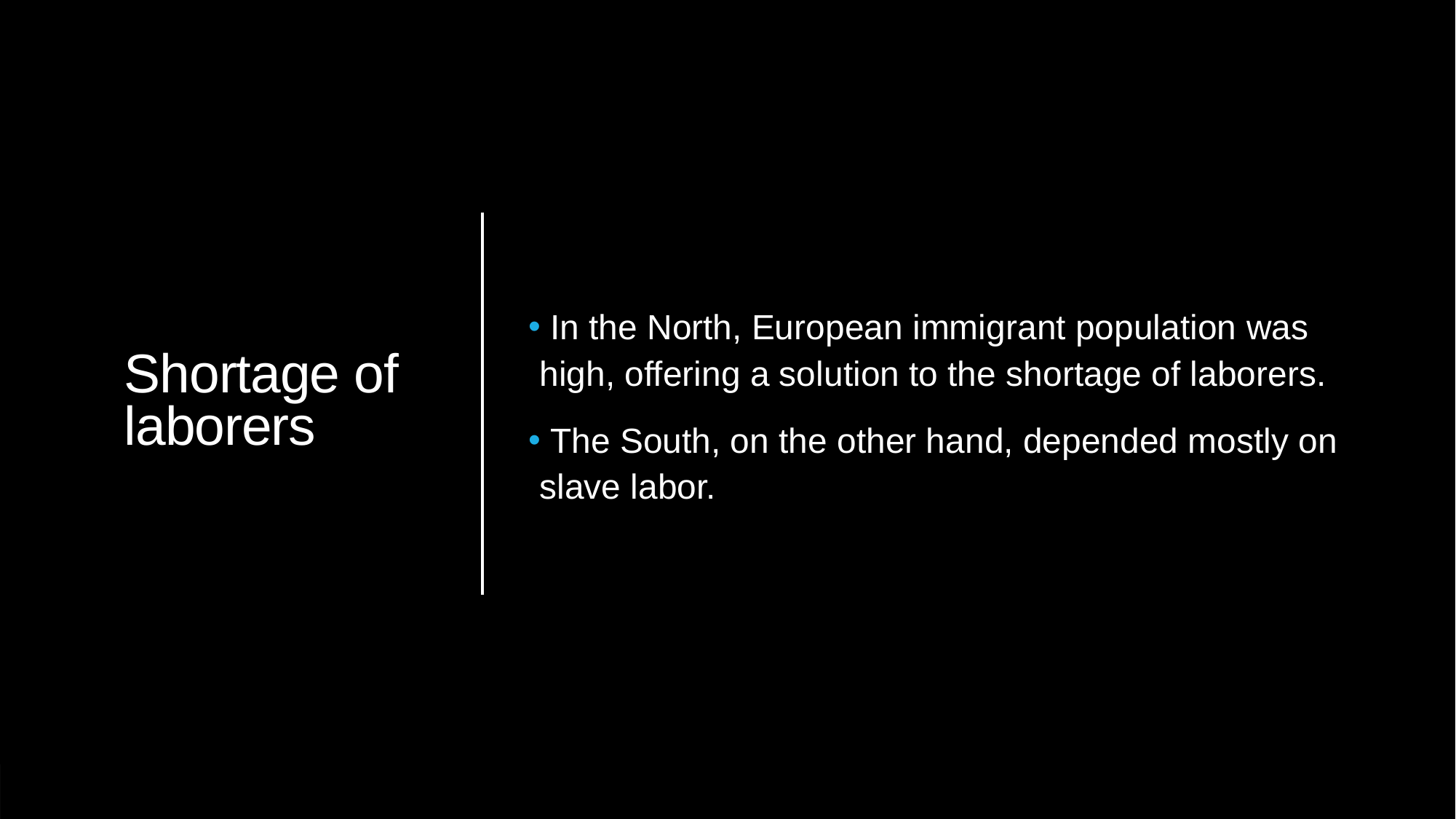

# Shortage of laborers
 In the North, European immigrant population was high, offering a solution to the shortage of laborers.
 The South, on the other hand, depended mostly on slave labor.